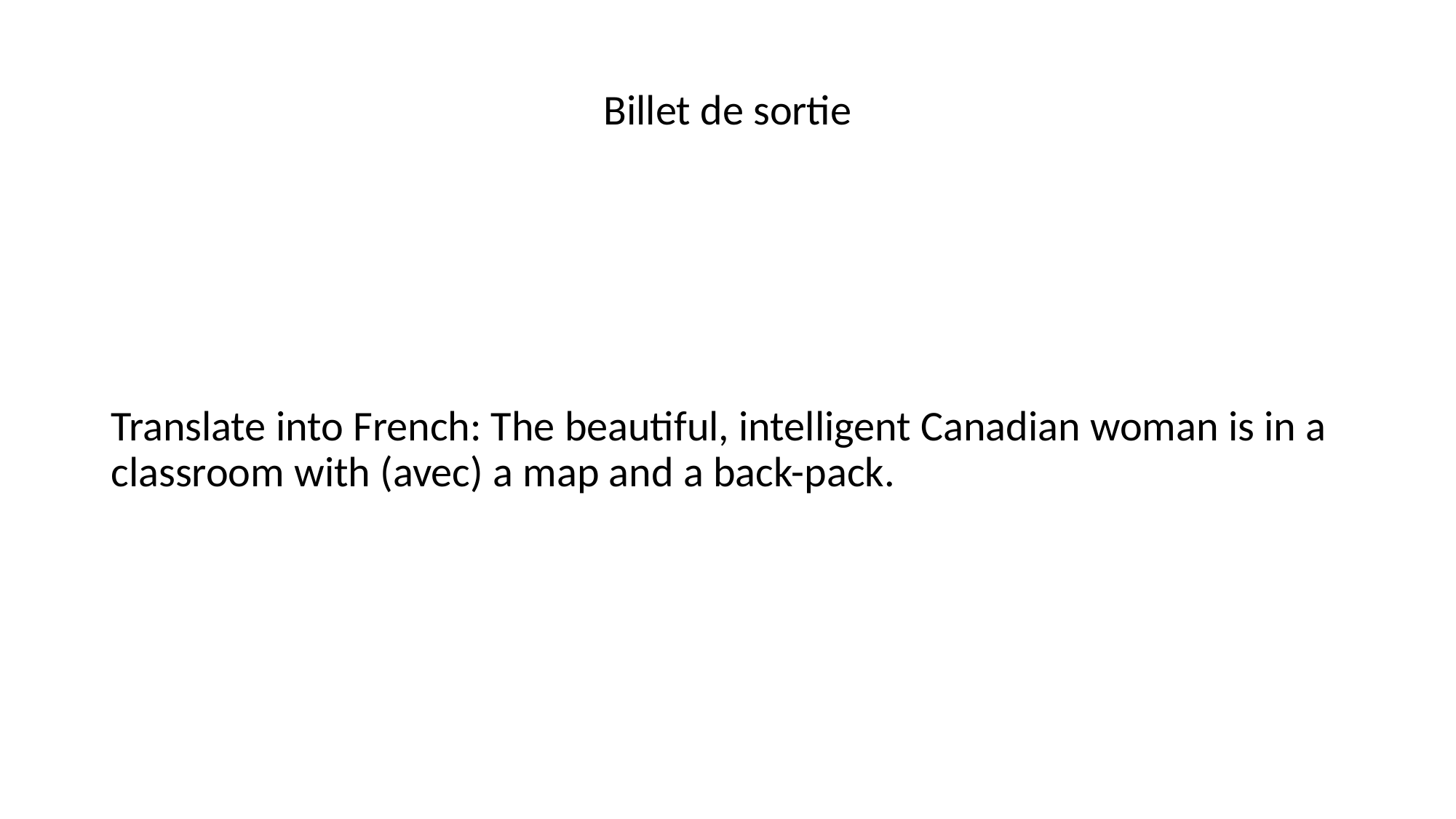

# Billet de sortie

Translate into French: The beautiful, intelligent Canadian woman is in a classroom with (avec) a map and a back-pack.